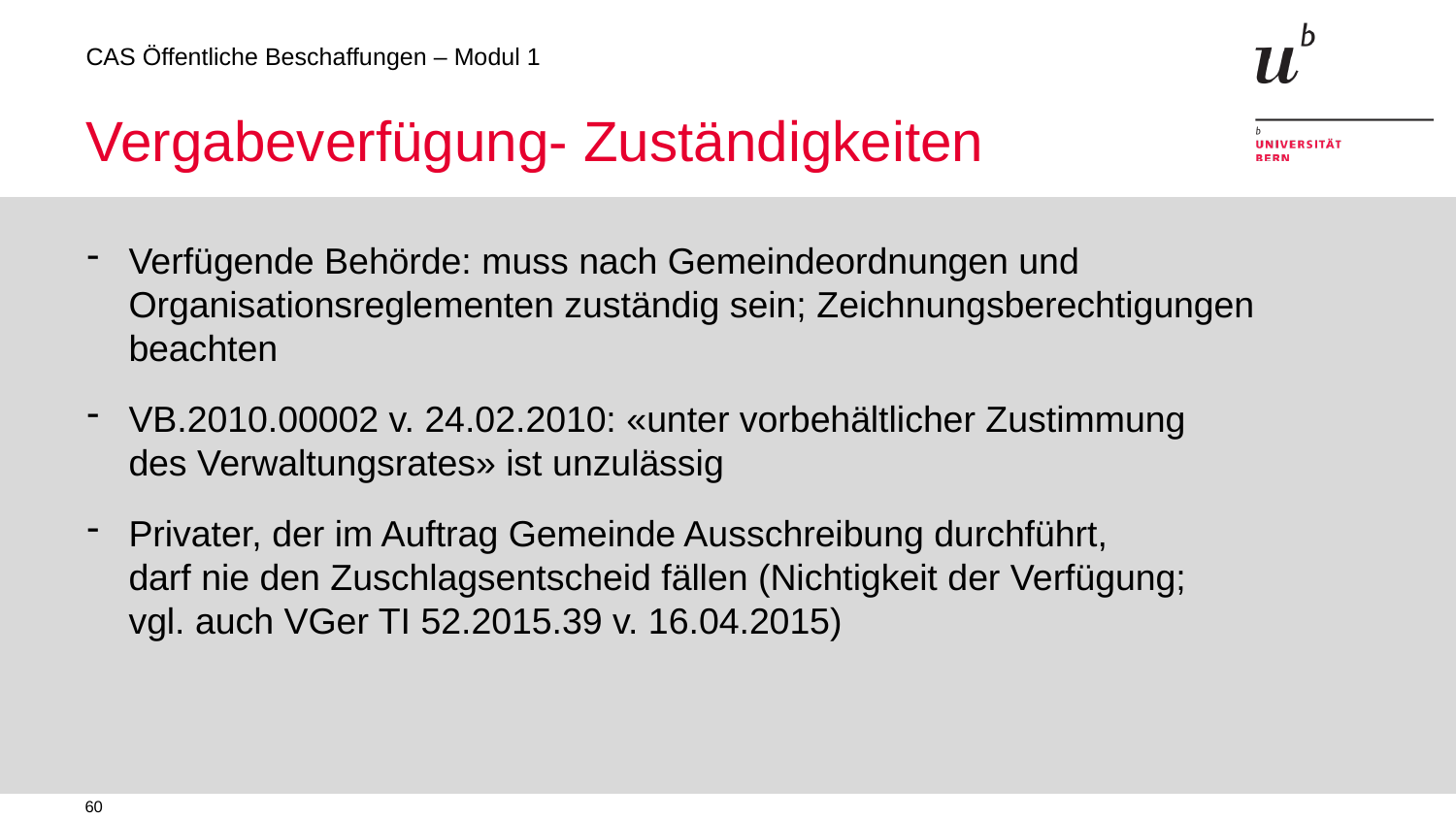

# Vergabeverfügung- Zuständigkeiten
Verfügende Behörde: muss nach Gemeindeordnungen und Organisationsreglementen zuständig sein; Zeichnungsberechtigungen beachten
VB.2010.00002 v. 24.02.2010: «unter vorbehältlicher Zustimmung
des Verwaltungsrates» ist unzulässig
Privater, der im Auftrag Gemeinde Ausschreibung durchführt,
darf nie den Zuschlagsentscheid fällen (Nichtigkeit der Verfügung;
vgl. auch VGer TI 52.2015.39 v. 16.04.2015)